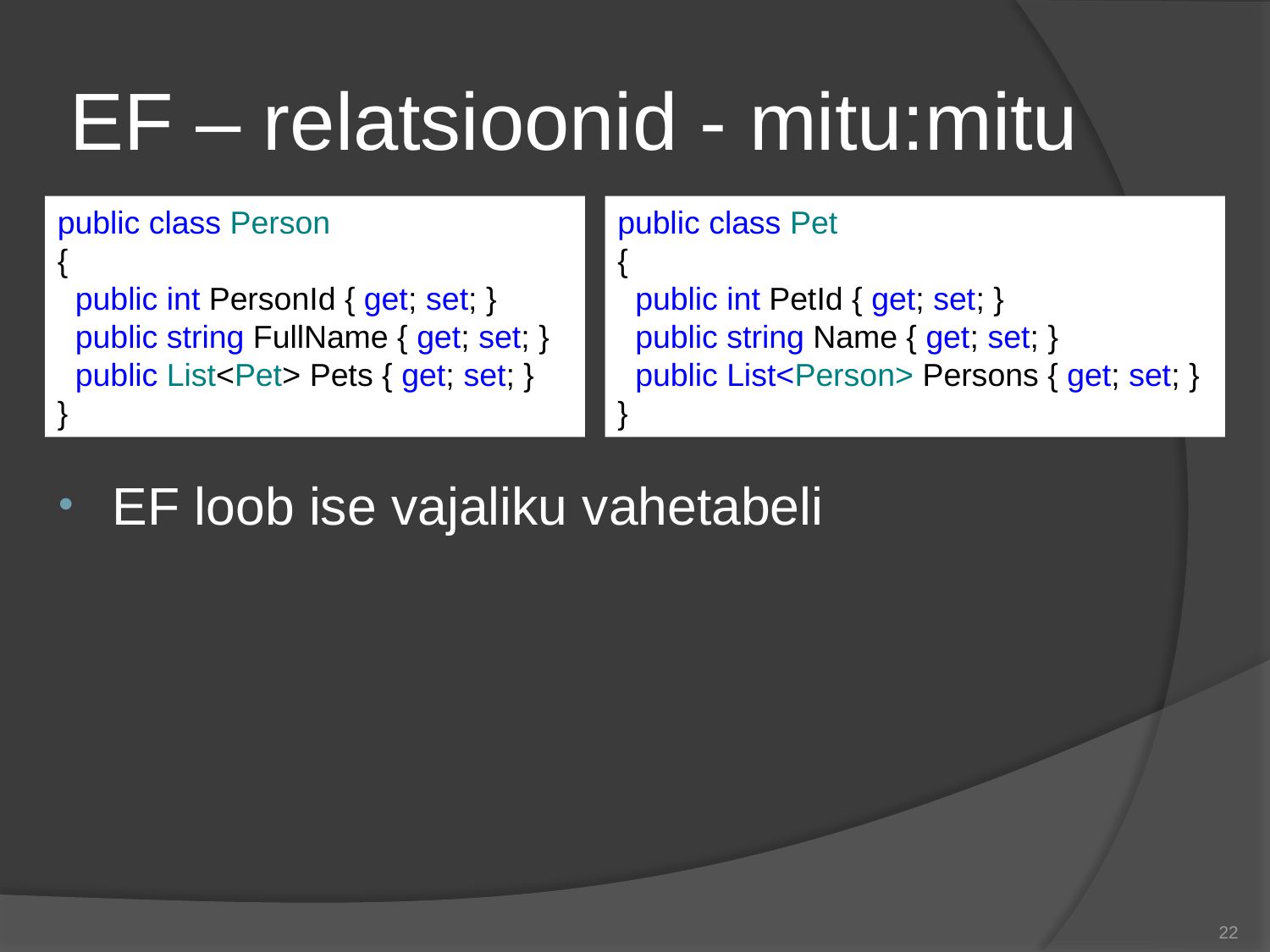

# EF – relatsioonid - mitu:mitu
public class Person
{
  public int PersonId { get; set; }
  public string FullName { get; set; }
  public List<Pet> Pets { get; set; }
}
public class Pet
{
  public int PetId { get; set; }
  public string Name { get; set; }
  public List<Person> Persons { get; set; }
}
EF loob ise vajaliku vahetabeli

22